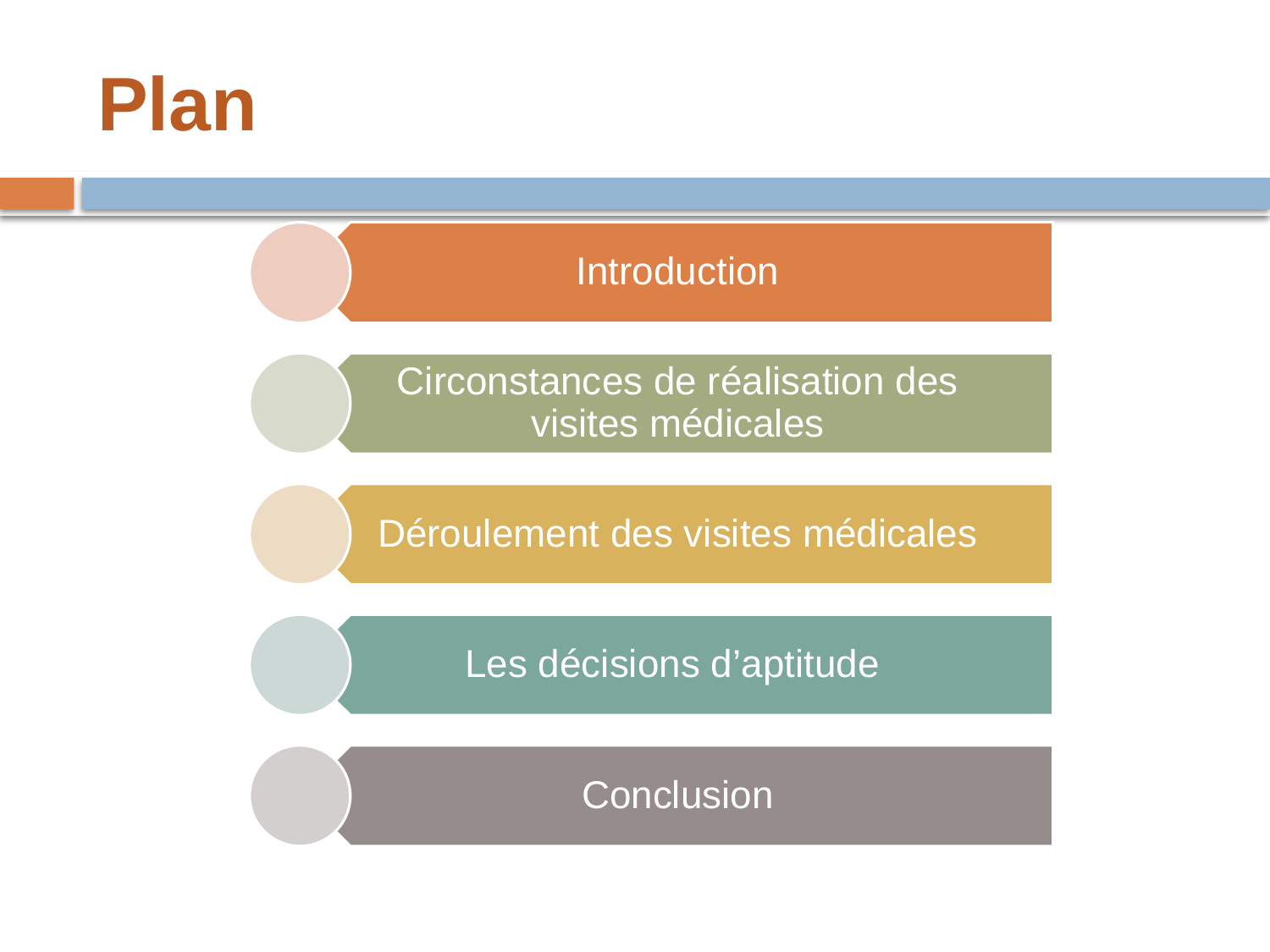

# Plan
Introduction
Circonstances de réalisation des visites médicales
Déroulement des visites médicales
Les décisions d’aptitude
Conclusion